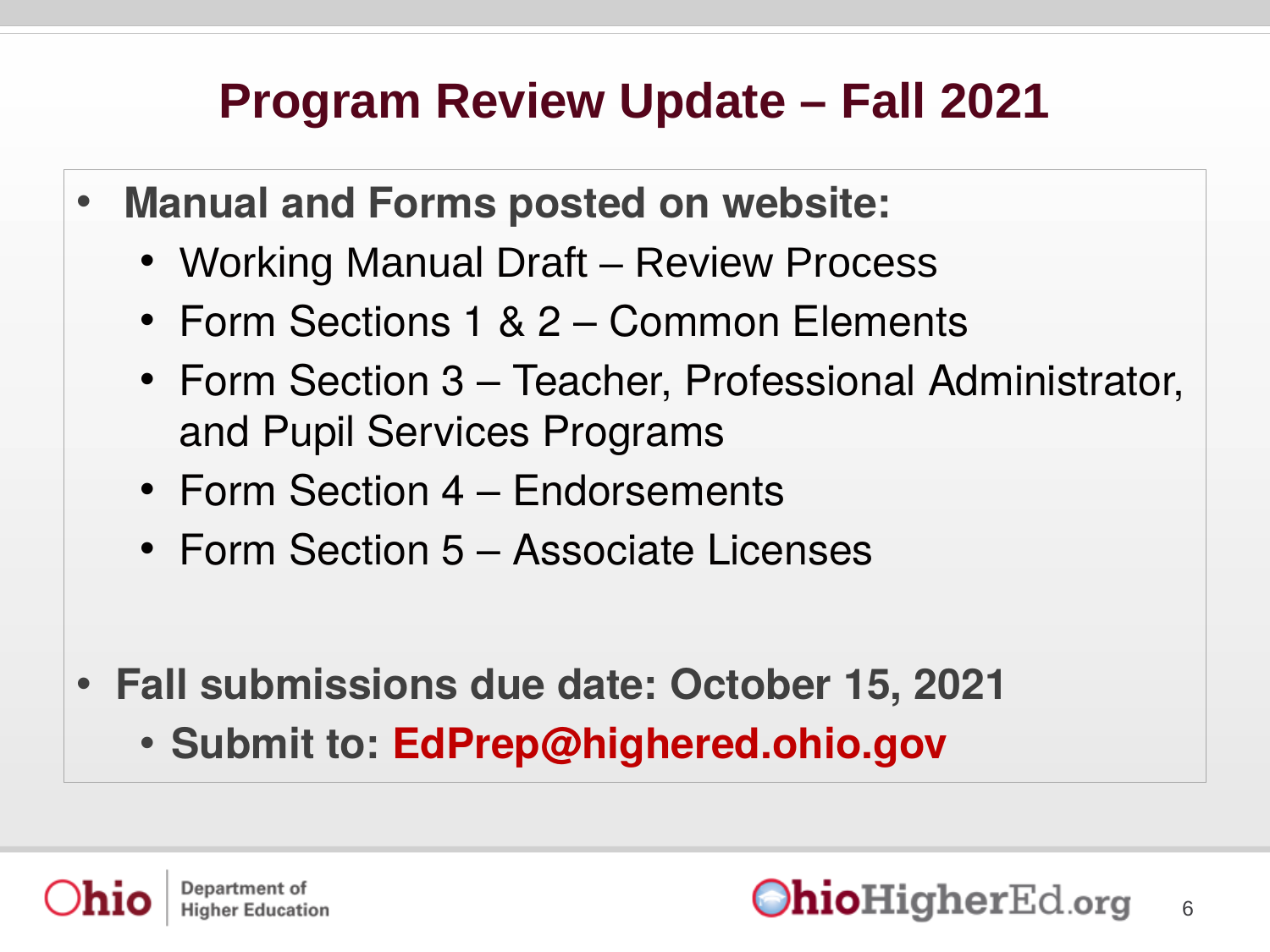

# Program Review Update – Fall 2021
Manual and Forms posted on website:
Working Manual Draft – Review Process
Form Sections 1 & 2 – Common Elements
Form Section 3 – Teacher, Professional Administrator, and Pupil Services Programs
Form Section 4 – Endorsements
Form Section 5 – Associate Licenses

Fall submissions due date: October 15, 2021
Submit to: EdPrep@highered.ohio.gov

6